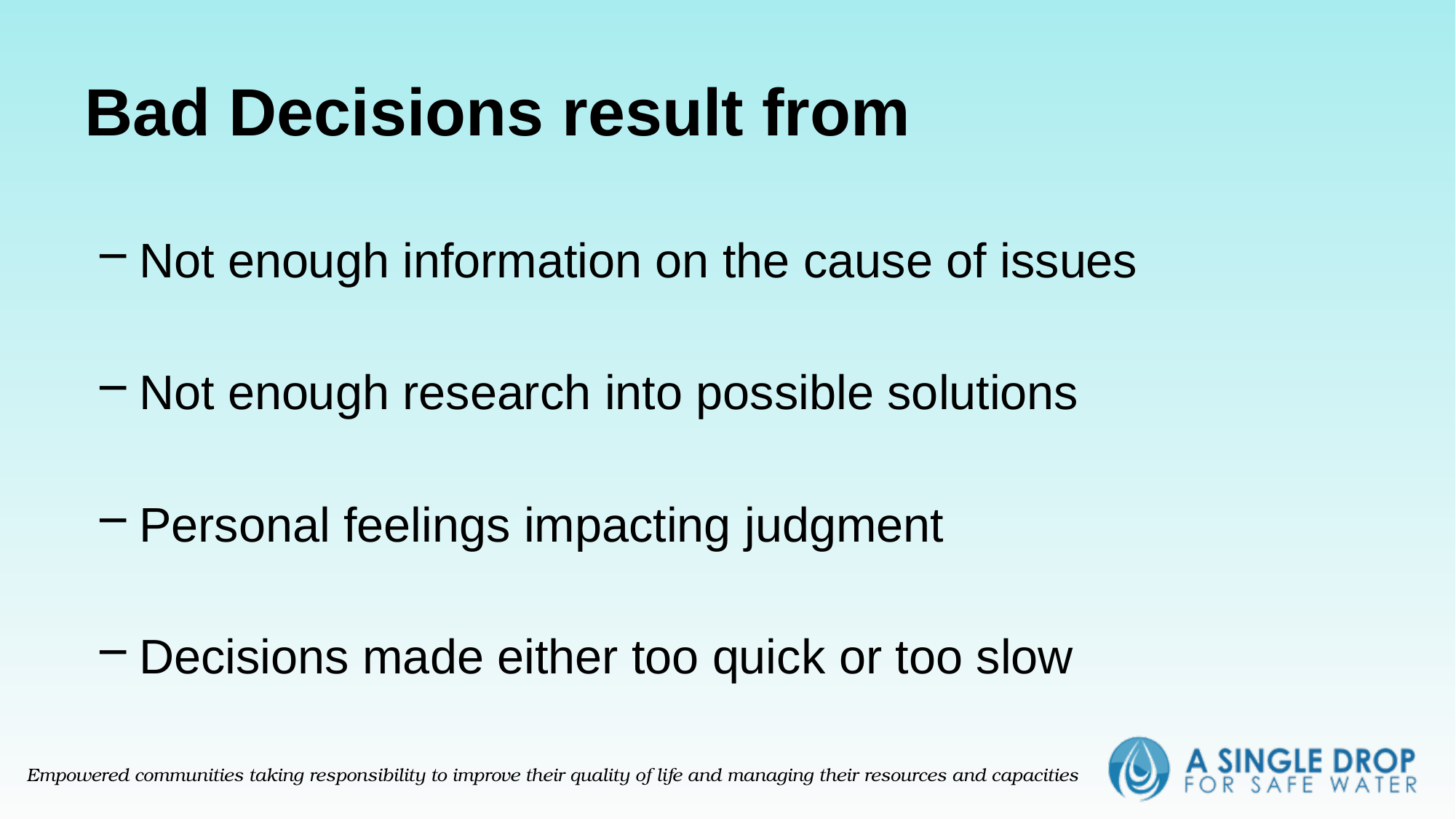

Bad Decisions result from

Not enough information on the cause of issues

Not enough research into possible solutions

Personal feelings impacting judgment

Decisions made either too quick or too slow